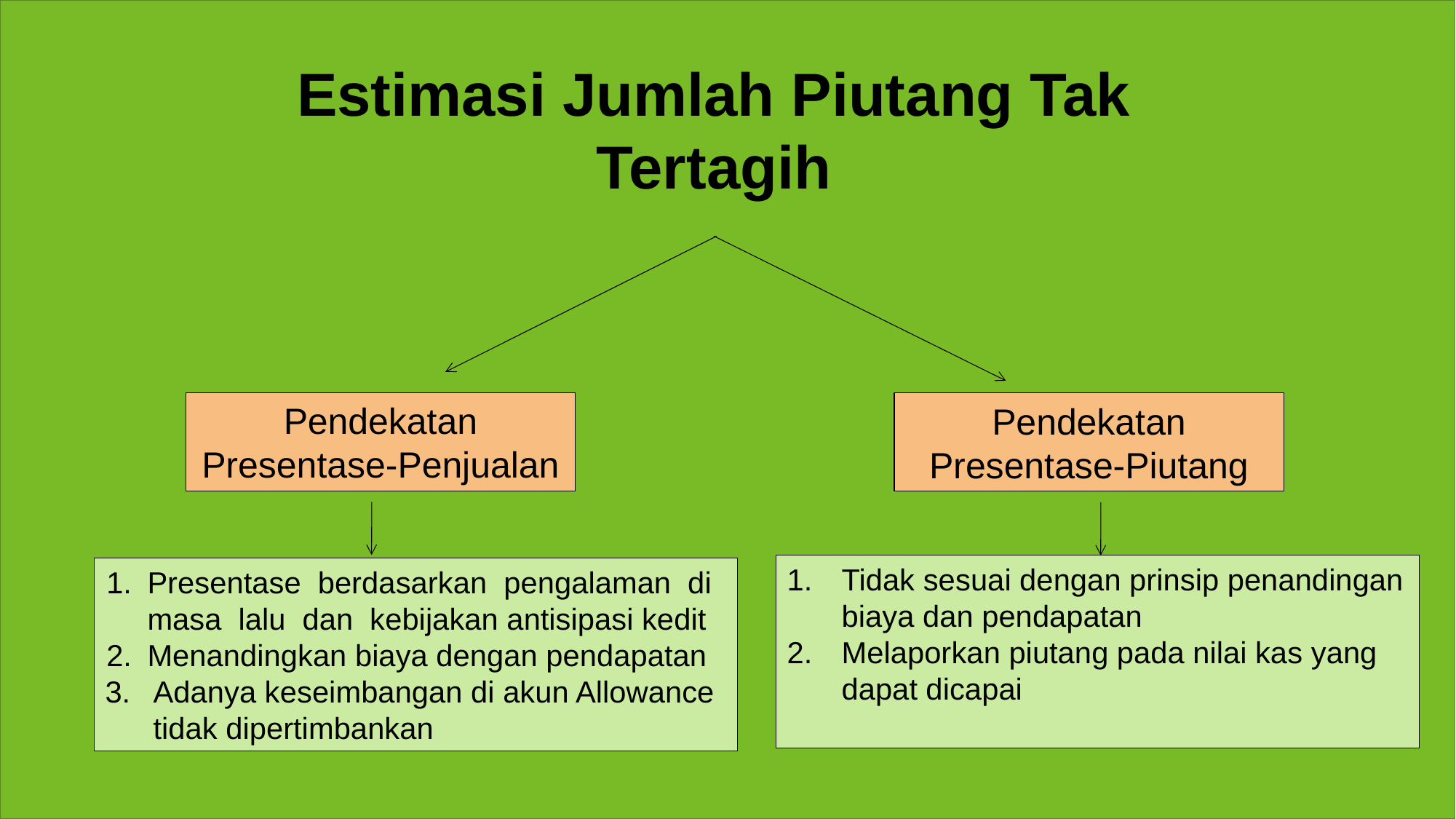

Estimasi Jumlah Piutang Tak Tertagih
Pendekatan Presentase-Penjualan
Pendekatan Presentase-Piutang
Tidak sesuai dengan prinsip penandingan biaya dan pendapatan
Melaporkan piutang pada nilai kas yang dapat dicapai

Presentase  berdasarkan  pengalaman  di  masa  lalu  dan  kebijakan antisipasi kedit
Menandingkan biaya dengan pendapatan
Adanya keseimbangan di akun Allowance tidak dipertimbankan